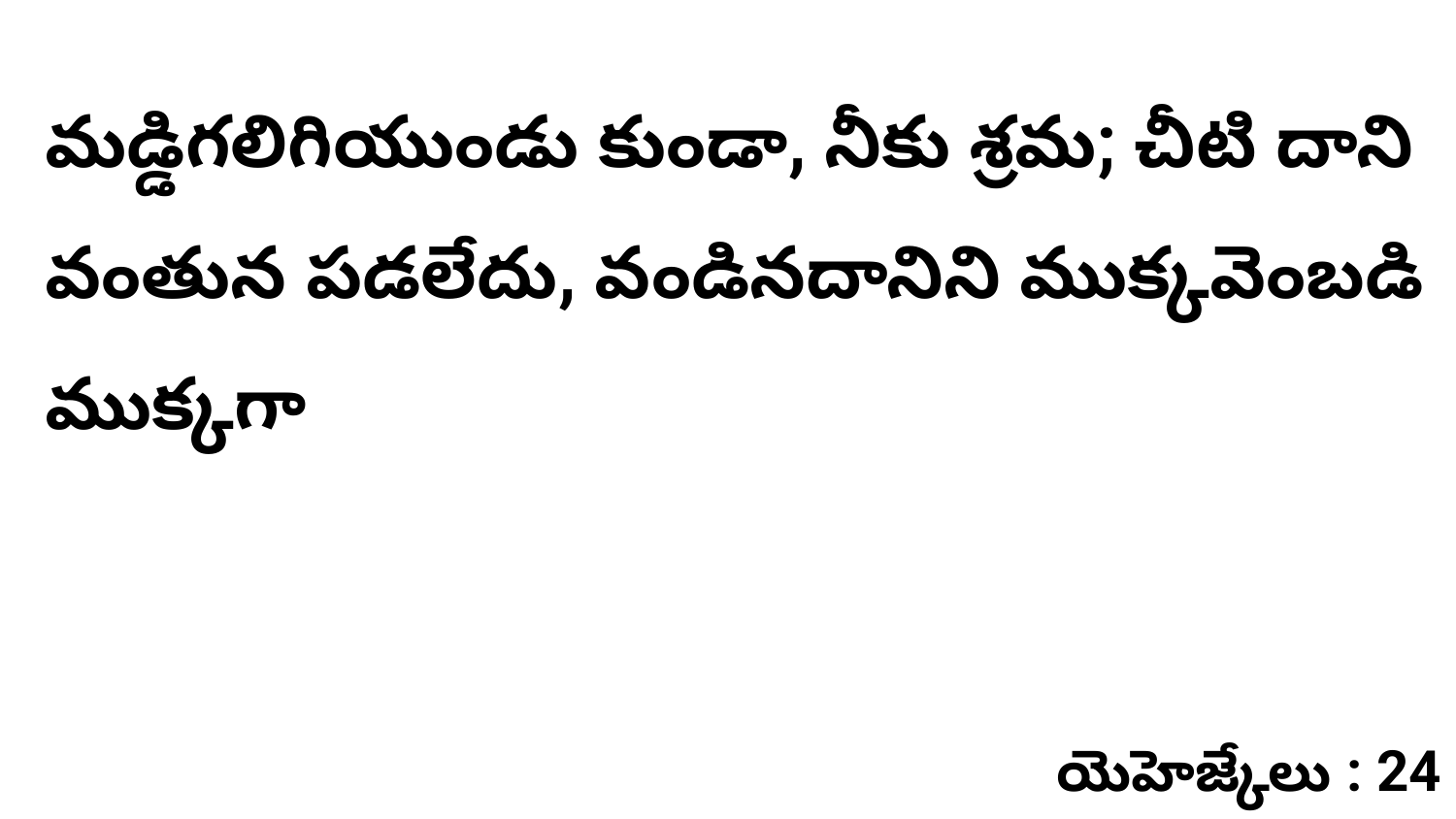

మడ్డిగలిగియుండు కుండా, నీకు శ్రమ; చీటి దాని వంతున పడలేదు, వండినదానిని ముక్కవెంబడి ముక్కగా
యెహెజ్కేలు : 24